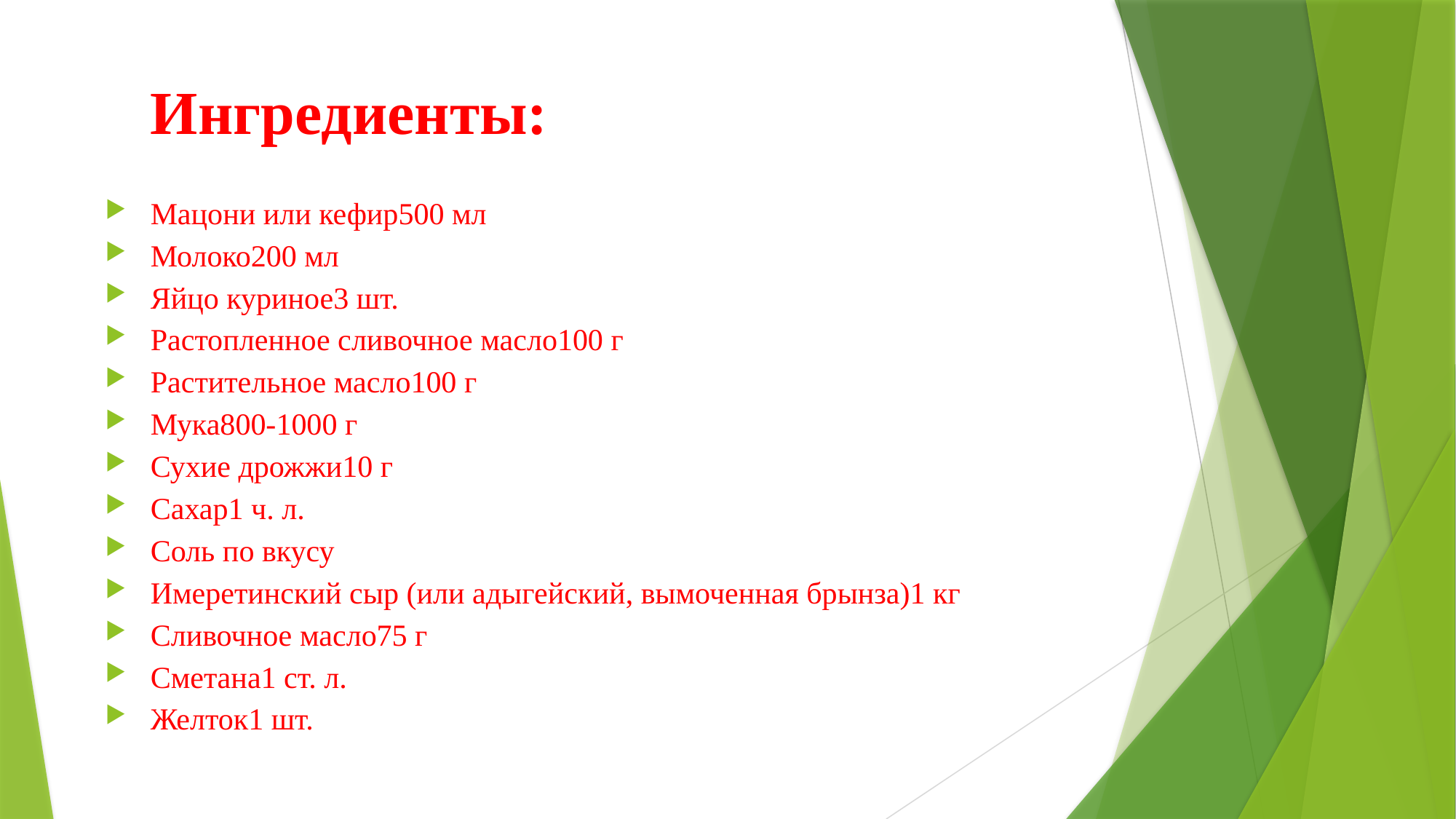

Ингредиенты:

Мацони или кефир500 мл
Молоко200 мл
Яйцо куриное3 шт.
Растопленное сливочное масло100 г
Растительное масло100 г
Мука800-1000 г
Сухие дрожжи10 г
Сахар1 ч. л.
Соль по вкусу
Имеретинский сыр (или адыгейский, вымоченная брынза)1 кг
Сливочное масло75 г
Сметана1 ст. л.
Желток1 шт.